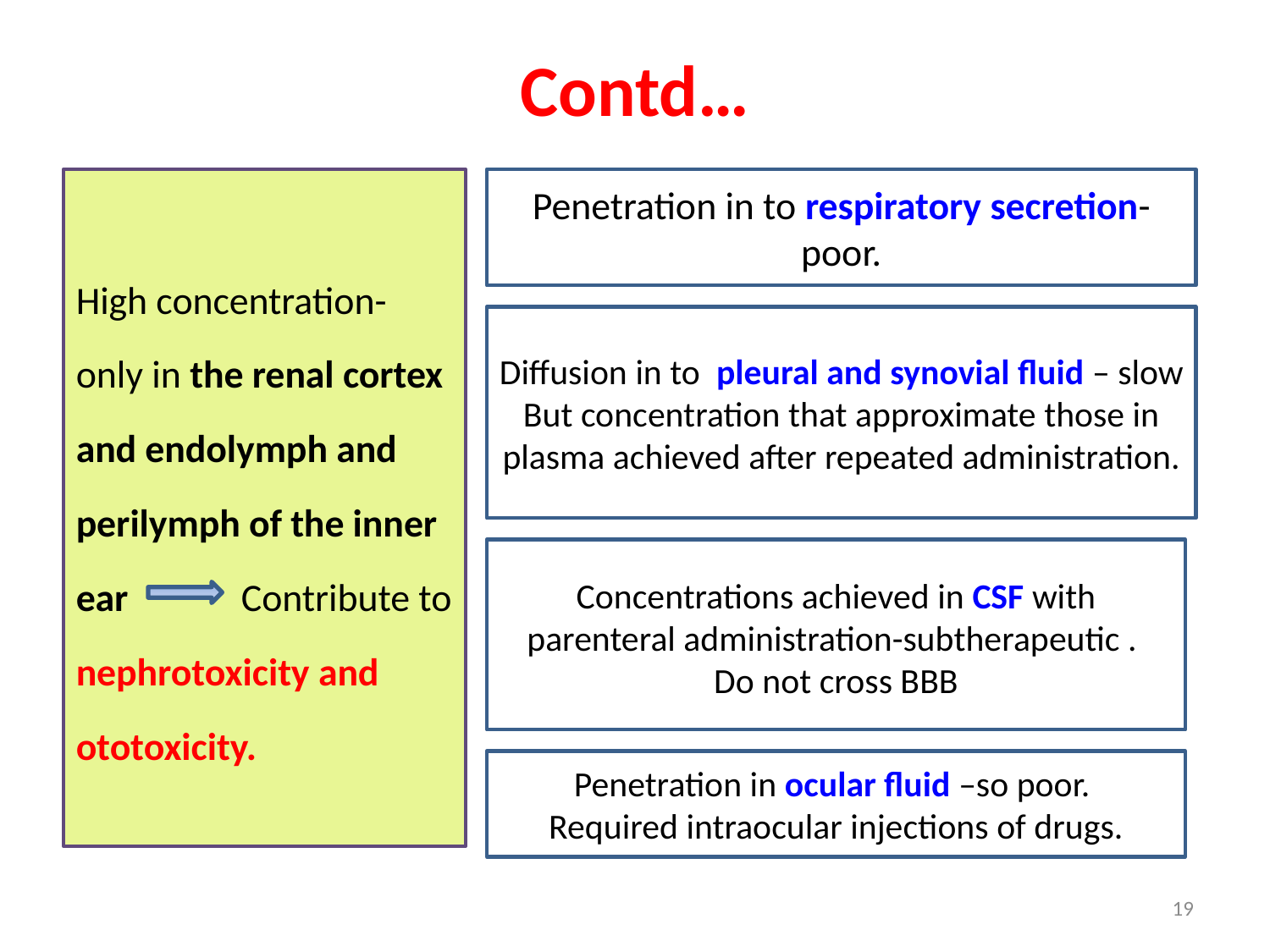

# Contd…

High concentration- only in the renal cortex and endolymph and perilymph of the inner ear             Contribute to nephrotoxicity and ototoxicity.

Penetration in to respiratory secretion-poor.

Diffusion in to  pleural and synovial fluid – slow
But concentration that approximate those in plasma achieved after repeated administration.

Concentrations achieved in CSF with parenteral administration-subtherapeutic .
Do not cross BBB

Penetration in ocular fluid –so poor.
Required intraocular injections of drugs.
19